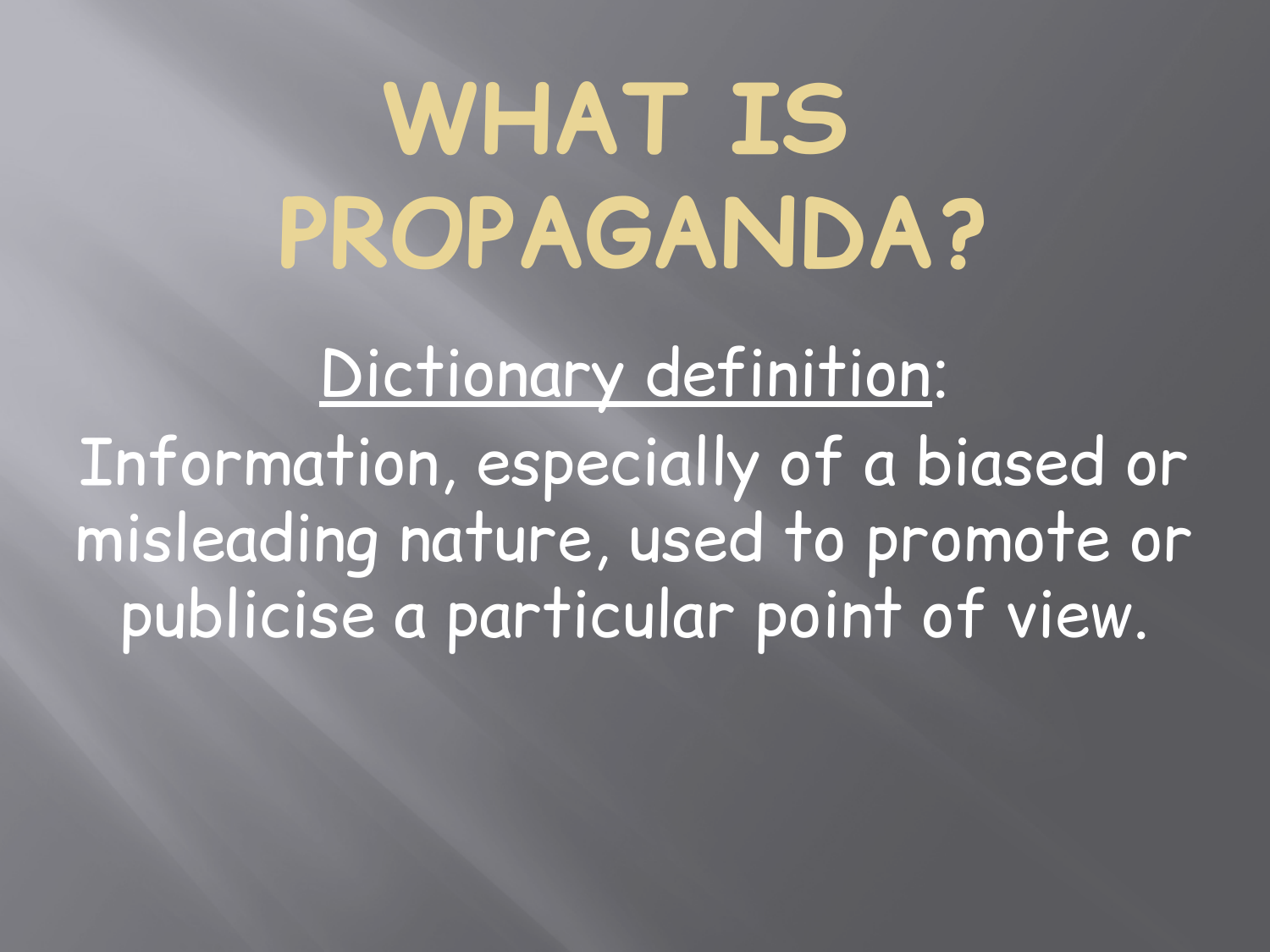

What is
propaganda?
Dictionary definition:
Information, especially of a biased or misleading nature, used to promote or publicise a particular point of view.